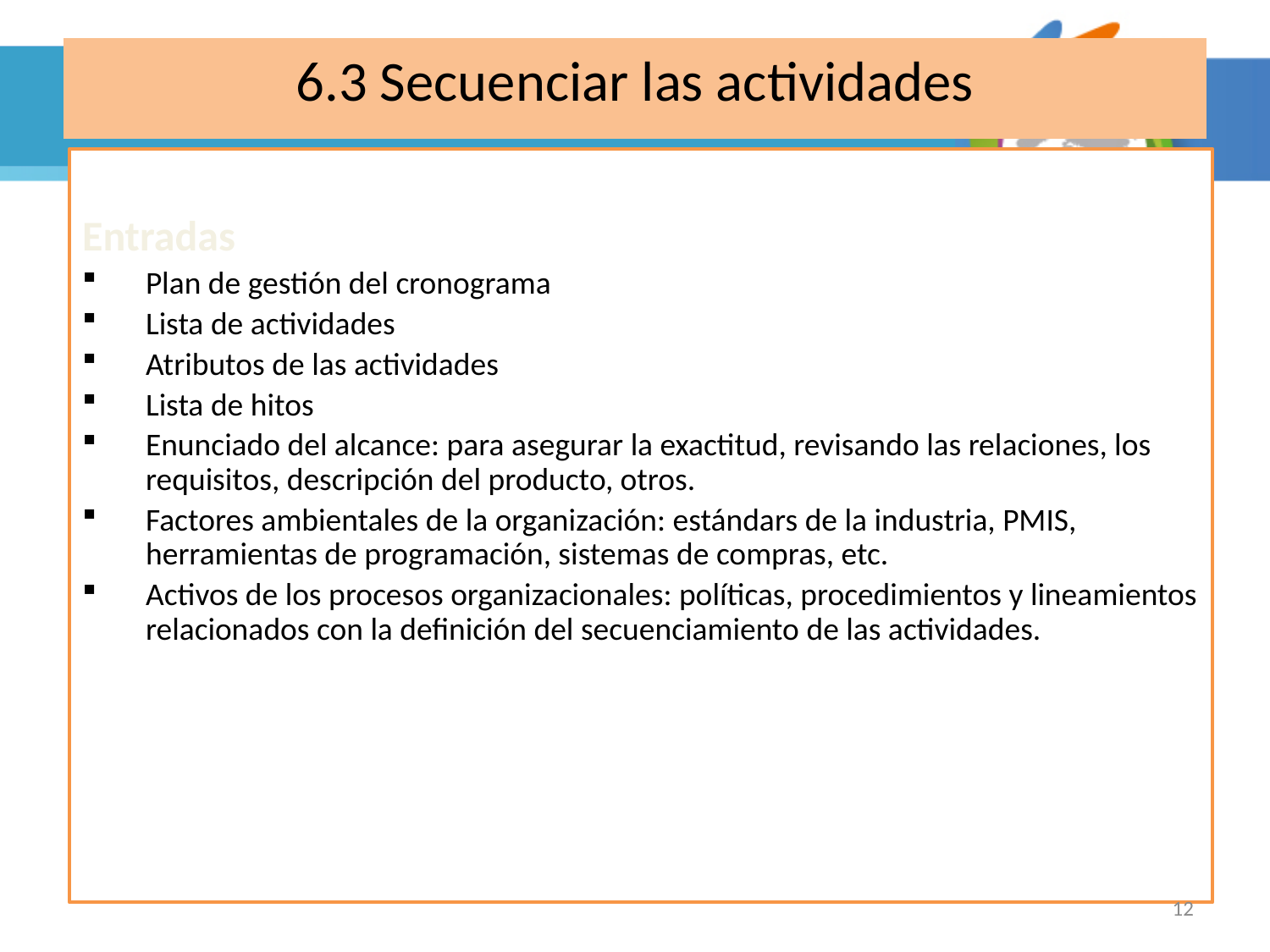

# 6.3 Secuenciar las actividades

Entradas
Plan de gestión del cronograma
Lista de actividades
Atributos de las actividades
Lista de hitos
Enunciado del alcance: para asegurar la exactitud, revisando las relaciones, los requisitos, descripción del producto, otros.
Factores ambientales de la organización: estándars de la industria, PMIS, herramientas de programación, sistemas de compras, etc.
Activos de los procesos organizacionales: políticas, procedimientos y lineamientos relacionados con la definición del secuenciamiento de las actividades.

12